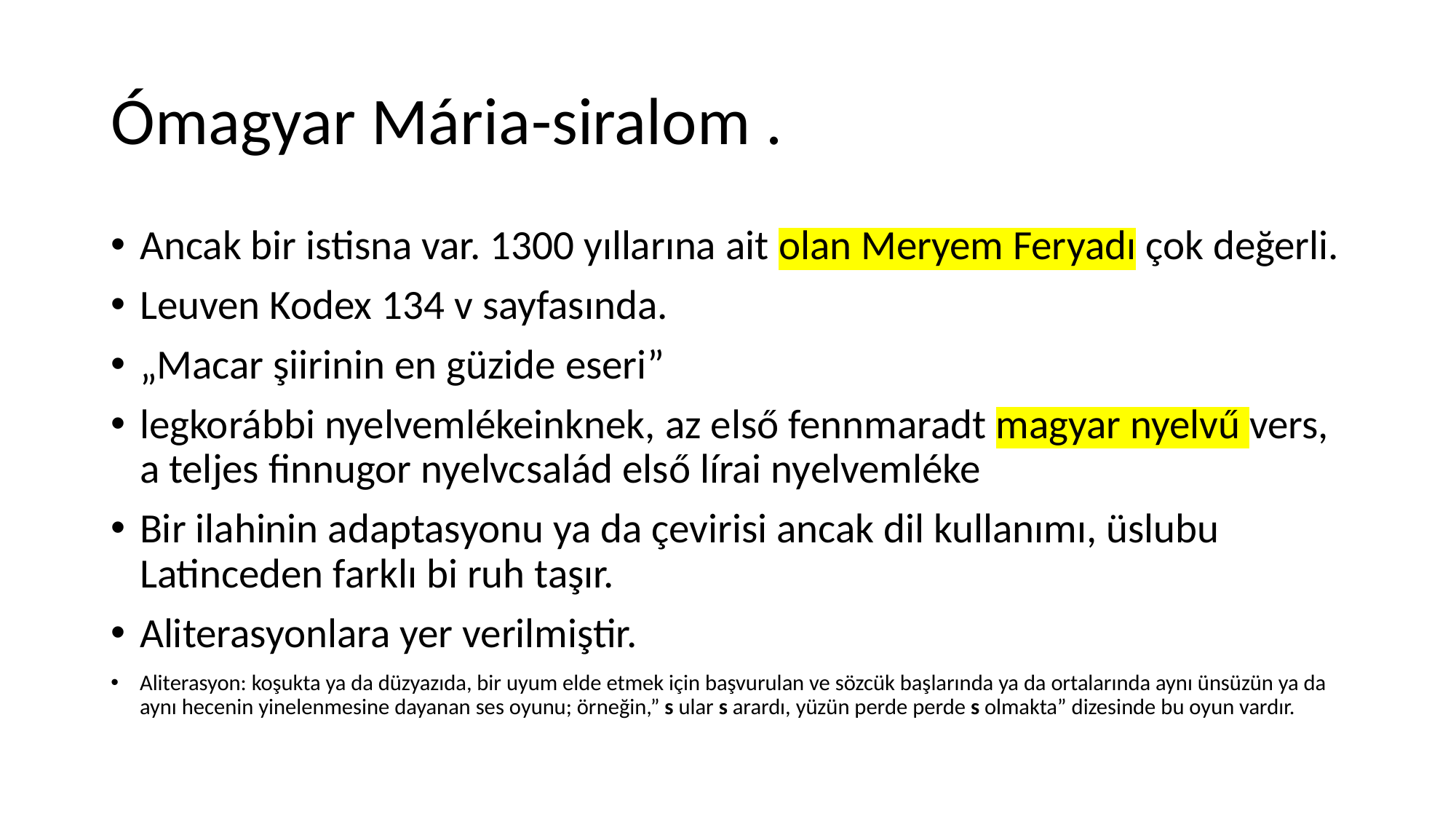

# Ómagyar Mária-siralom .
Ancak bir istisna var. 1300 yıllarına ait olan Meryem Feryadı çok değerli.
Leuven Kodex 134 v sayfasında.
„Macar şiirinin en güzide eseri”
legkorábbi nyelvemlékeinknek, az első fennmaradt magyar nyelvű vers, a teljes finnugor nyelvcsalád első lírai nyelvemléke
Bir ilahinin adaptasyonu ya da çevirisi ancak dil kullanımı, üslubu Latinceden farklı bi ruh taşır.
Aliterasyonlara yer verilmiştir.
Aliterasyon: koşukta ya da düzyazıda, bir uyum elde etmek için başvurulan ve sözcük başlarında ya da ortalarında aynı ünsüzün ya da aynı hecenin yinelenmesine dayanan ses oyunu; örneğin,” s ular s arardı, yüzün perde perde s olmakta” dizesinde bu oyun vardır.